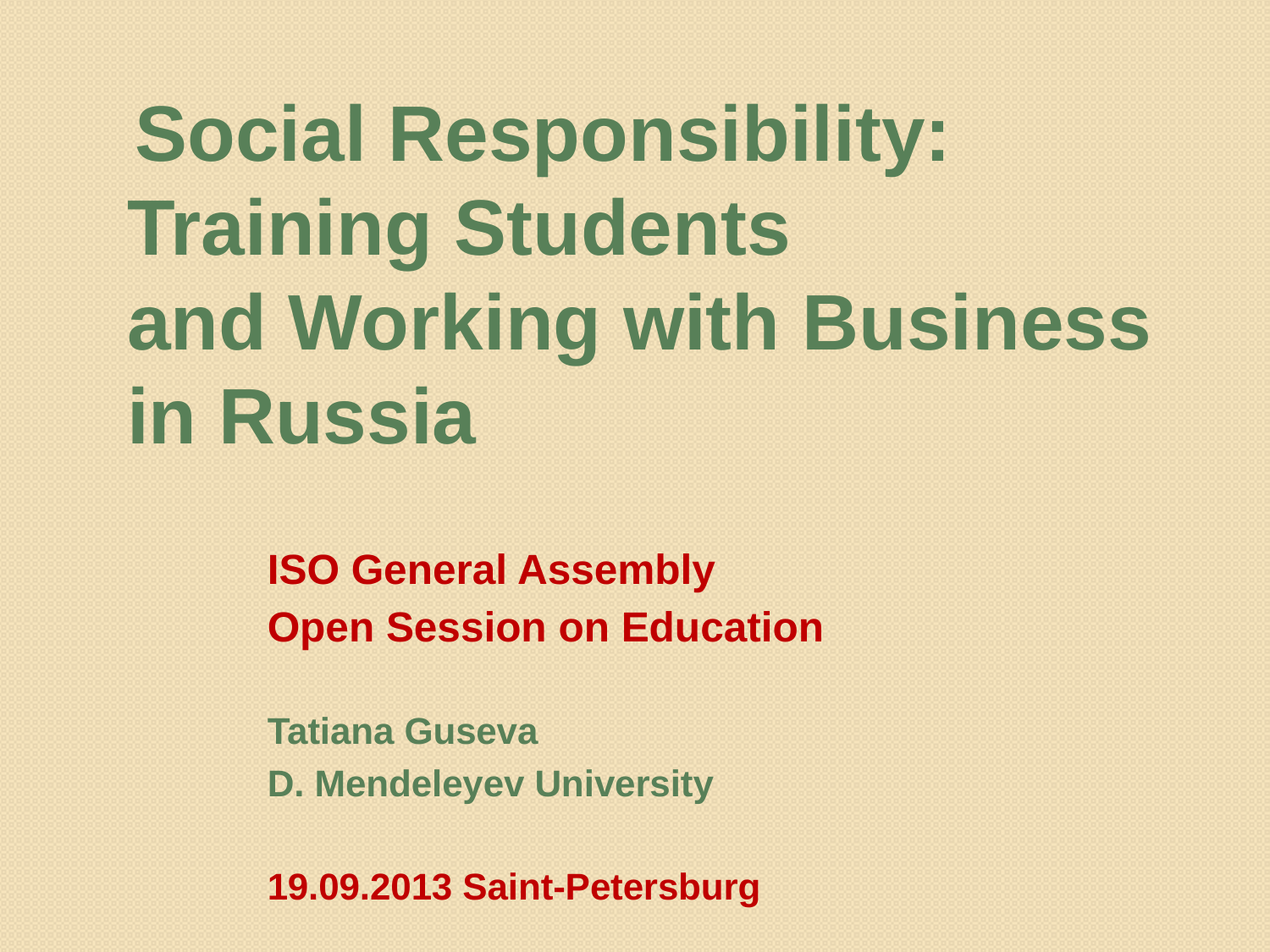

Social Responsibility: Training Students
and Working with Business
in Russia

ISO General Assembly
Open Session on Education

Tatiana Guseva
D. Mendeleyev University

19.09.2013 Saint-Petersburg